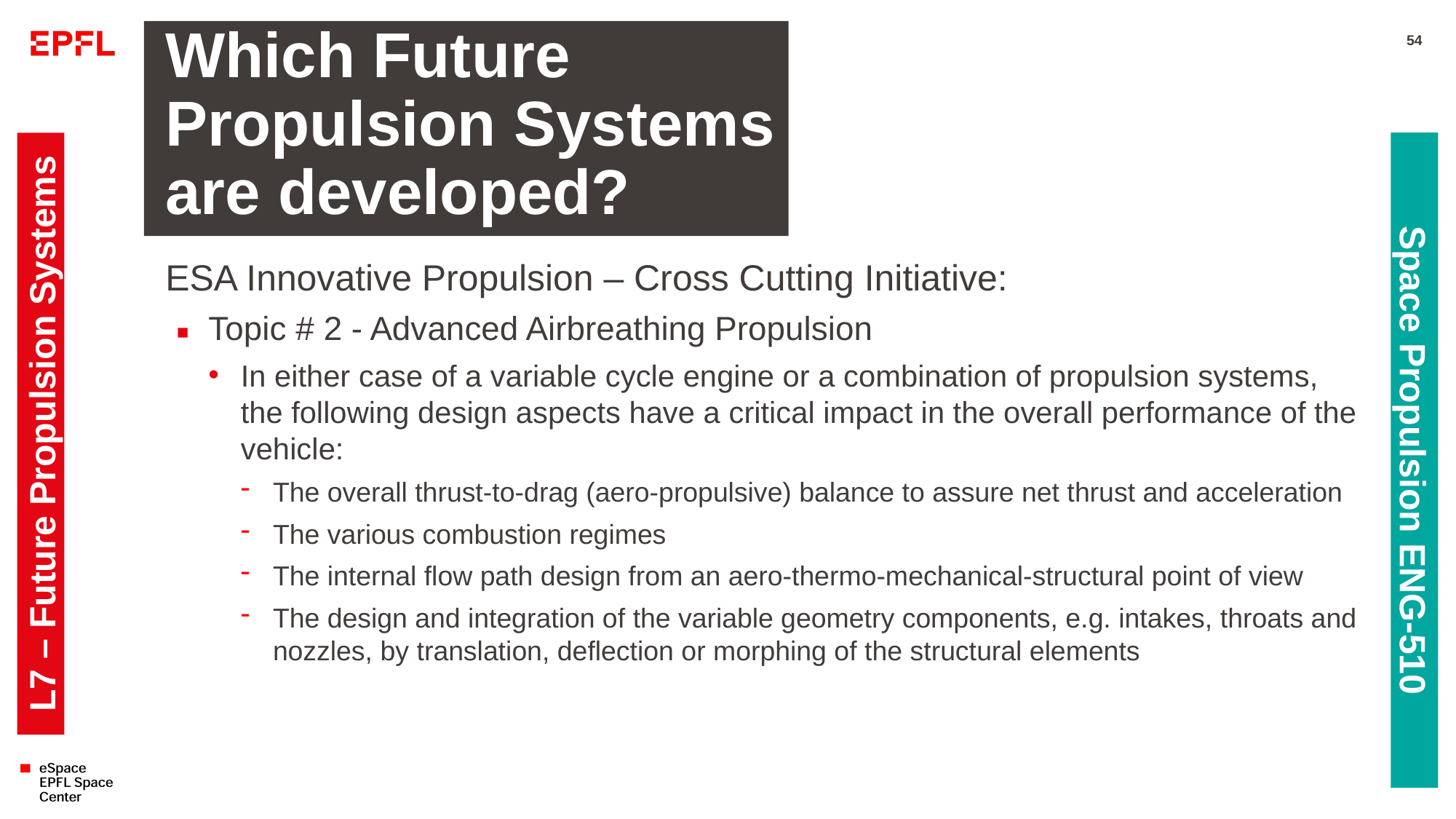

# Which Future Propulsion Systems are developed?
54
ESA Innovative Propulsion – Cross Cutting Initiative:
Topic # 2 - Advanced Airbreathing Propulsion
In either case of a variable cycle engine or a combination of propulsion systems, the following design aspects have a critical impact in the overall performance of the vehicle:
The overall thrust-to-drag (aero-propulsive) balance to assure net thrust and acceleration
The various combustion regimes
The internal flow path design from an aero-thermo-mechanical-structural point of view
The design and integration of the variable geometry components, e.g. intakes, throats and nozzles, by translation, deflection or morphing of the structural elements
L7 – Future Propulsion Systems
Space Propulsion ENG-510